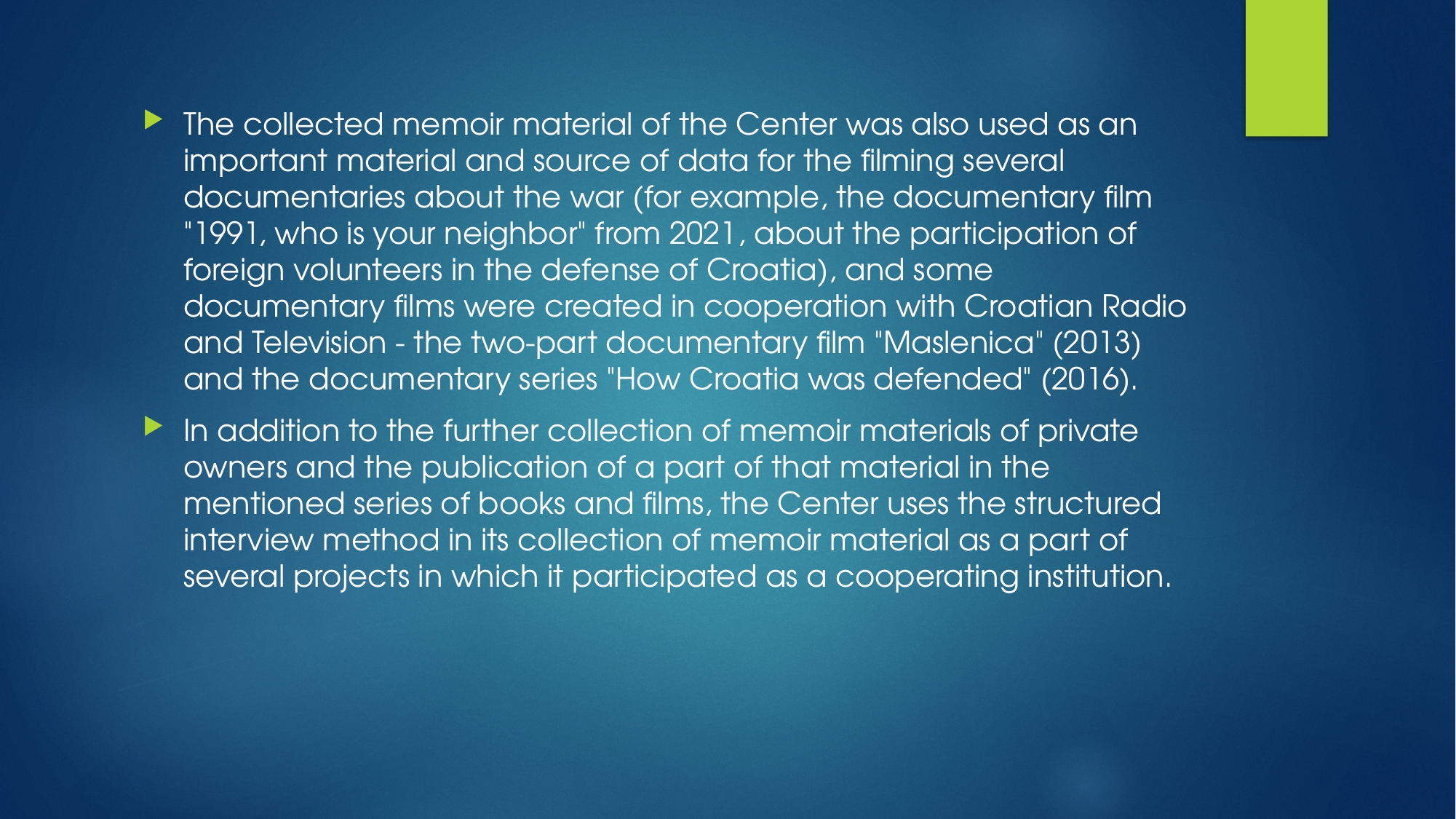

The collected memoir material of the Center was also used as an important material and source of data for the filming several documentaries about the war (for example, the documentary film "1991, who is your neighbor" from 2021, about the participation of foreign volunteers in the defense of Croatia), and some documentary films were created in cooperation with Croatian Radio and Television - the two-part documentary film "Maslenica" (2013) and the documentary series "How Croatia was defended" (2016).
In addition to the further collection of memoir materials of private owners and the publication of a part of that material in the mentioned series of books and films, the Center uses the structured interview method in its collection of memoir material as a part of several projects in which it participated as a cooperating institution.